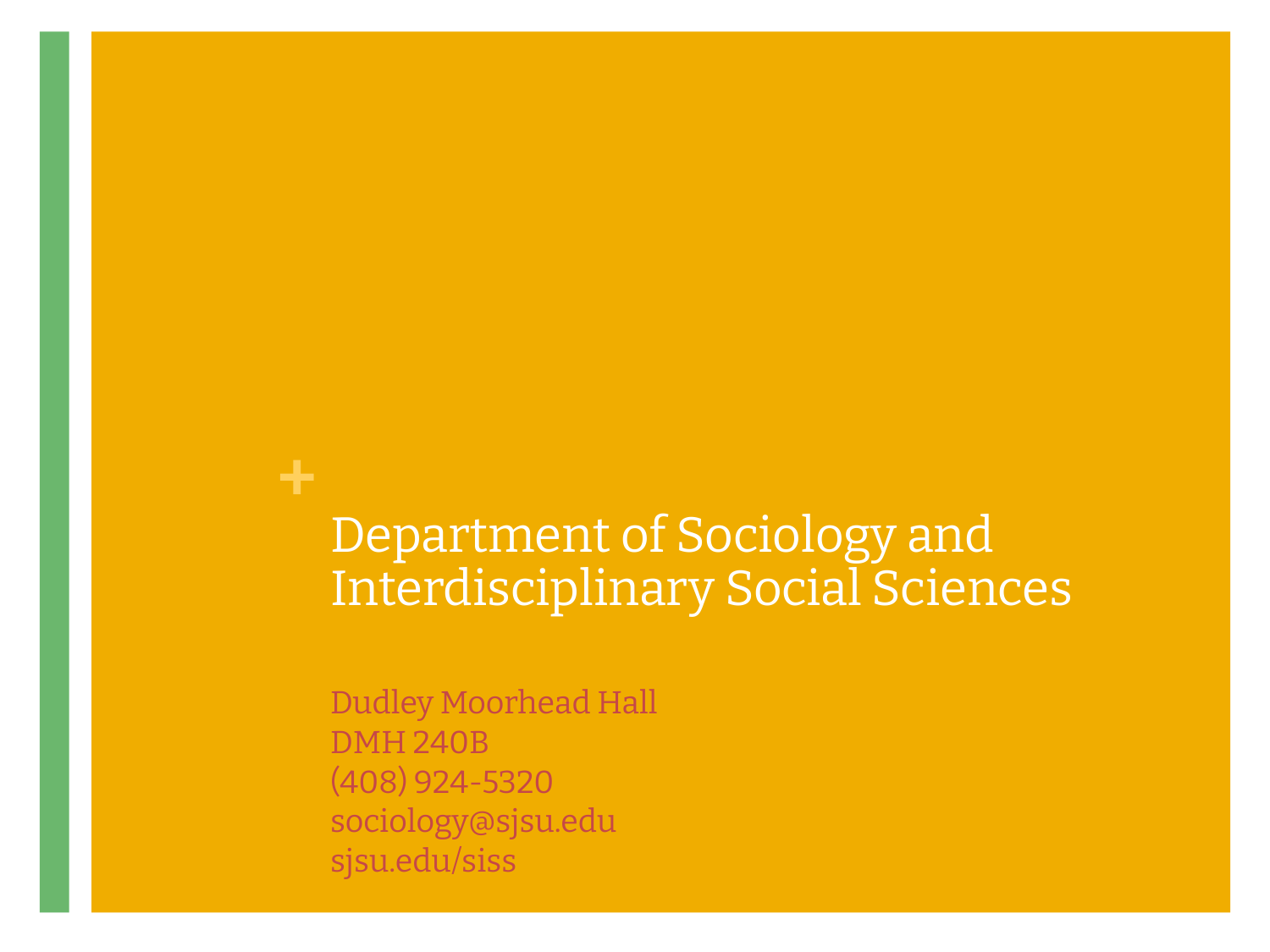

# Department of Sociology and Interdisciplinary Social Sciences

Dudley Moorhead Hall
DMH 240B
(408) 924-5320
sociology@sjsu.edu
sjsu.edu/siss